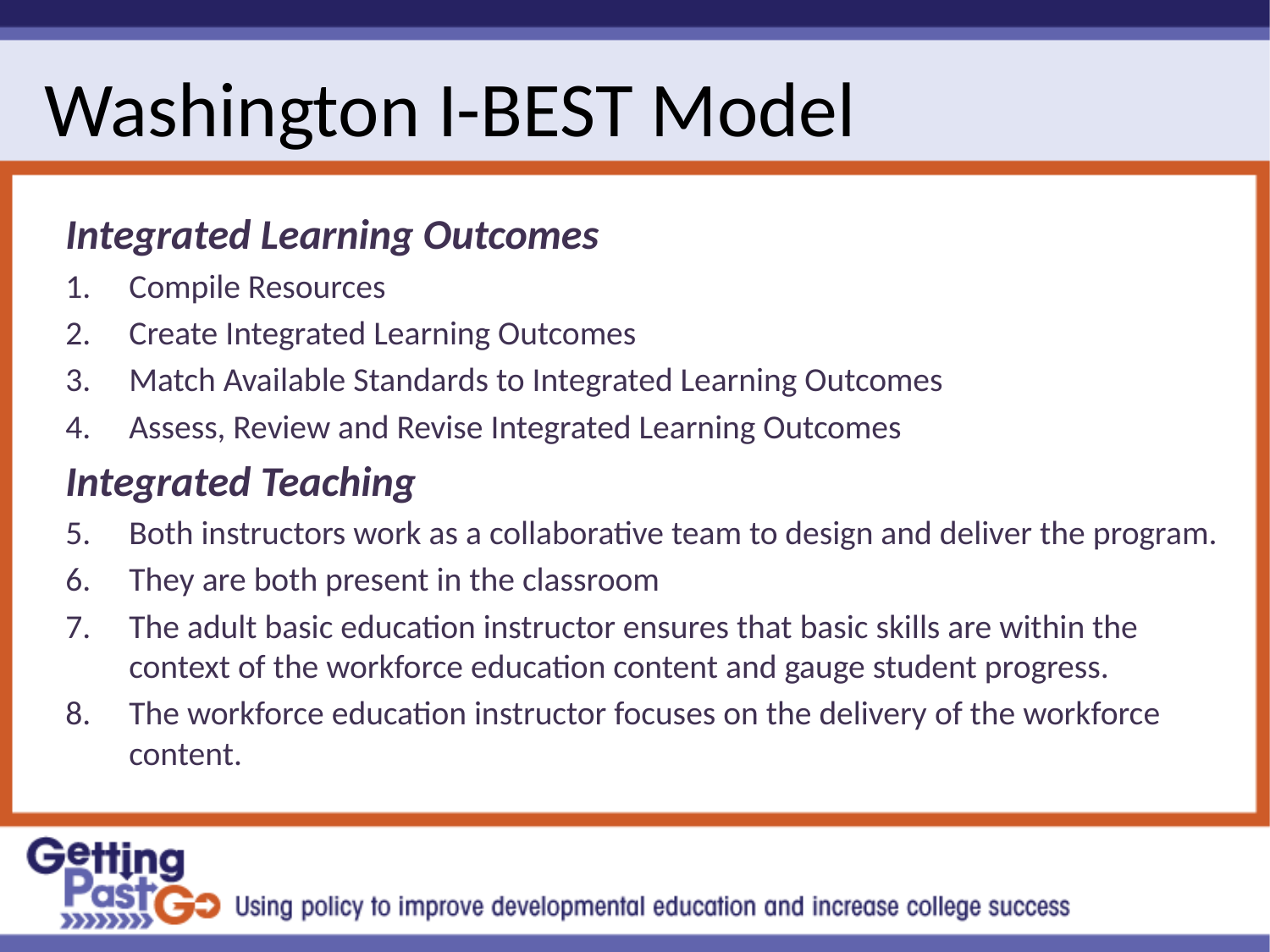

# Washington I-BEST Model
Integrated Learning Outcomes
Compile Resources
Create Integrated Learning Outcomes
Match Available Standards to Integrated Learning Outcomes
Assess, Review and Revise Integrated Learning Outcomes
Integrated Teaching
Both instructors work as a collaborative team to design and deliver the program.
They are both present in the classroom
The adult basic education instructor ensures that basic skills are within the context of the workforce education content and gauge student progress.
The workforce education instructor focuses on the delivery of the workforce content.